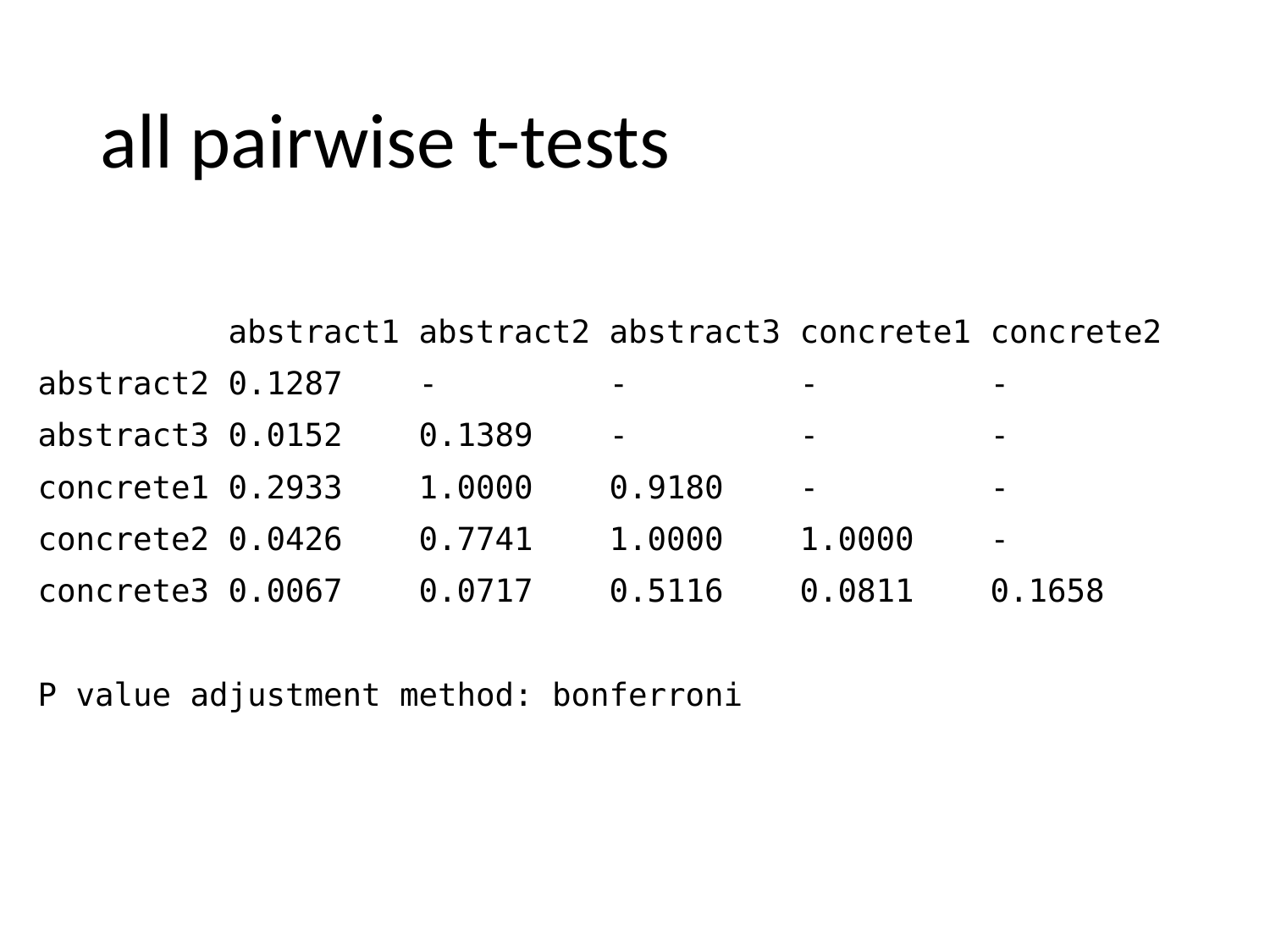

# all pairwise t-tests

          abstract1 abstract2 abstract3 concrete1 concrete2
abstract2 0.1287    -         -         -         -
abstract3 0.0152    0.1389    -         -         -
concrete1 0.2933    1.0000    0.9180    -         -
concrete2 0.0426    0.7741    1.0000    1.0000    -
concrete3 0.0067    0.0717    0.5116    0.0811    0.1658

P value adjustment method: bonferroni